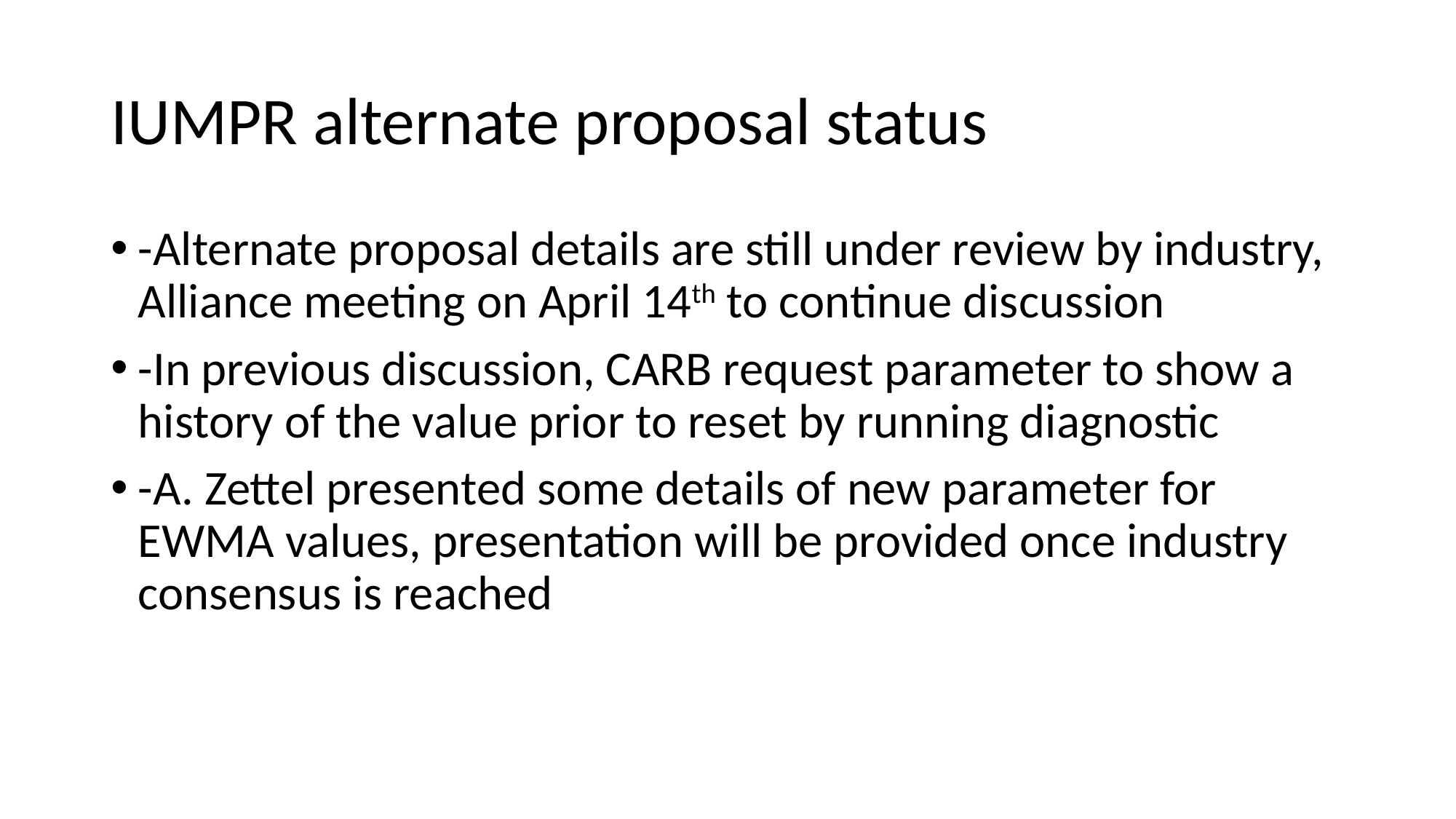

# IUMPR alternate proposal status
-Alternate proposal details are still under review by industry, Alliance meeting on April 14th to continue discussion
-In previous discussion, CARB request parameter to show a history of the value prior to reset by running diagnostic
-A. Zettel presented some details of new parameter for EWMA values, presentation will be provided once industry consensus is reached